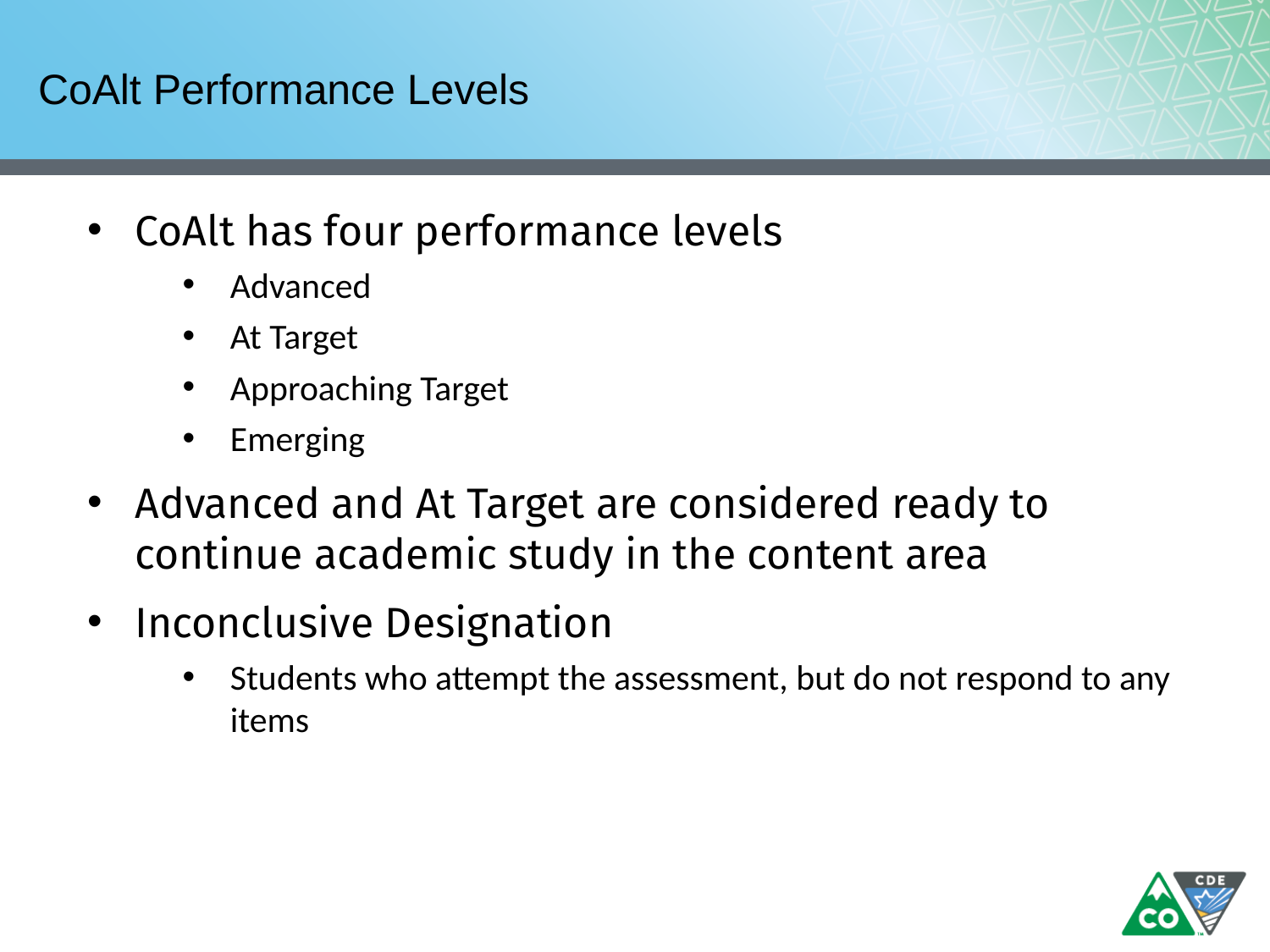

# CoAlt Performance Levels
CoAlt has four performance levels
Advanced
At Target
Approaching Target
Emerging
Advanced and At Target are considered ready to continue academic study in the content area
Inconclusive Designation
Students who attempt the assessment, but do not respond to any items